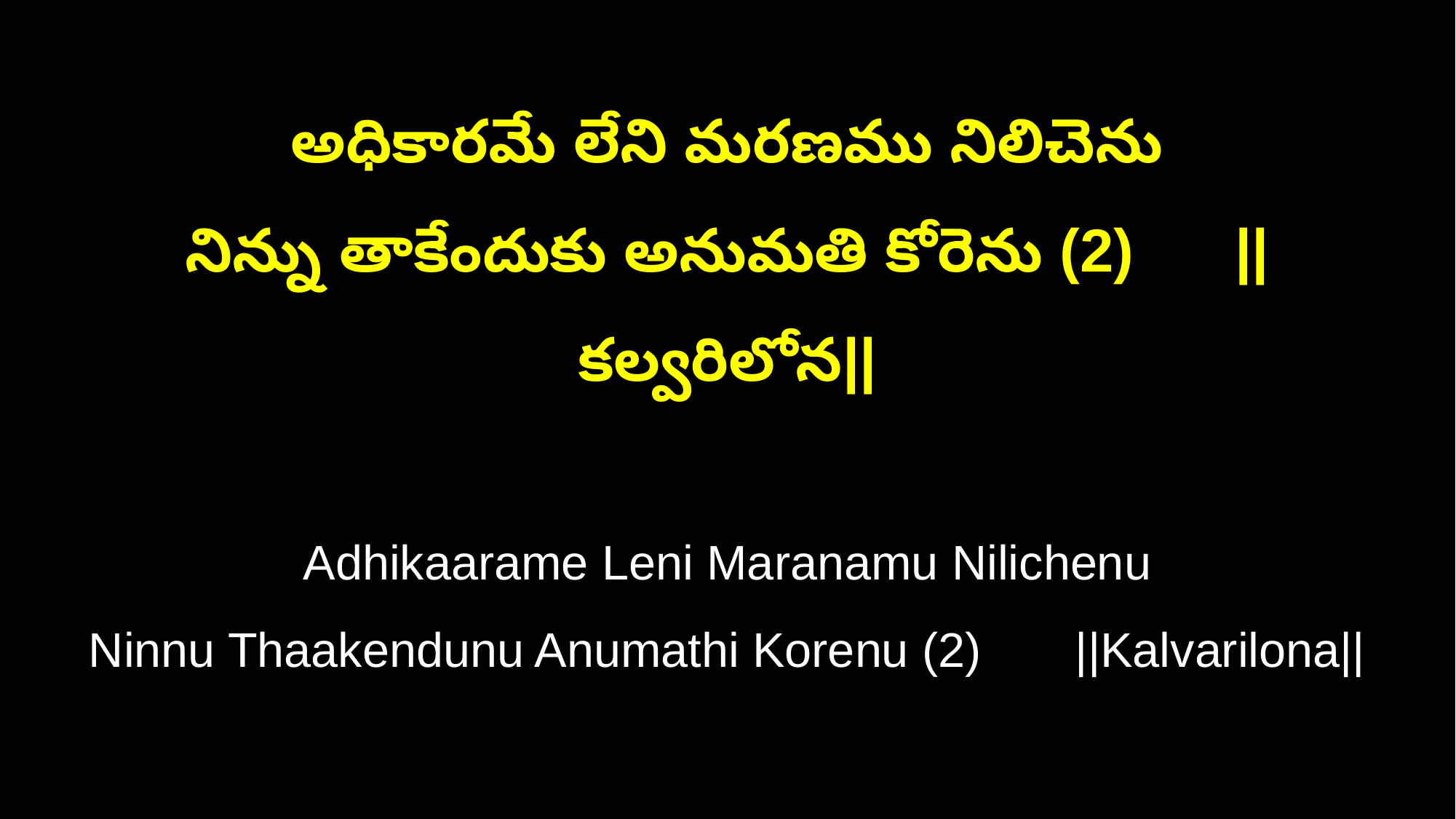

అధికారమే లేని మరణము నిలిచెను
నిన్ను తాకేందుకు అనుమతి కోరెను (2)      ||కల్వరిలోన||
Adhikaarame Leni Maranamu Nilichenu
Ninnu Thaakendunu Anumathi Korenu (2)       ||Kalvarilona||